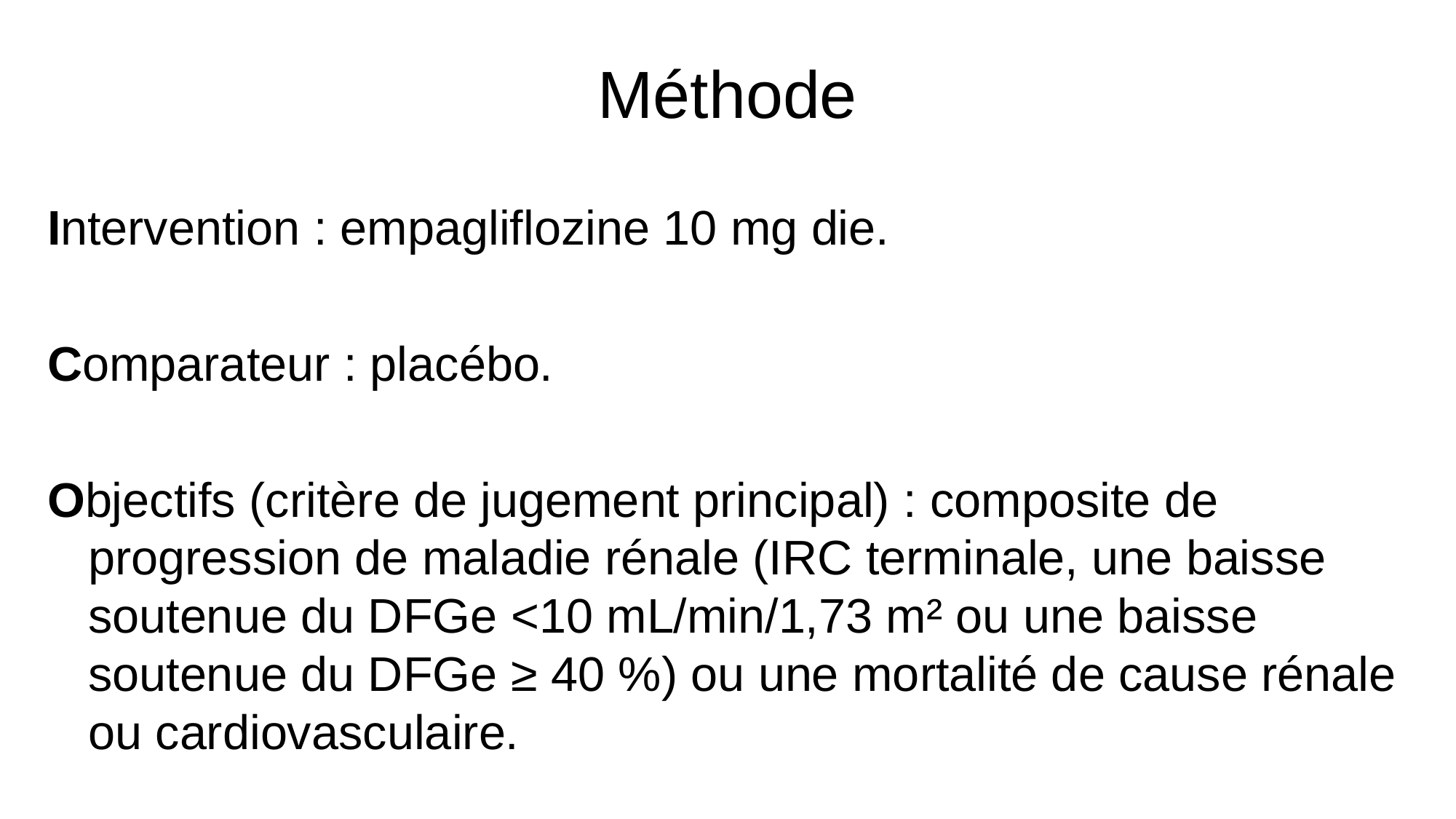

# Méthode
Intervention : empagliflozine 10 mg die.

Comparateur : placébo.

Objectifs (critère de jugement principal) : composite de progression de maladie rénale (IRC terminale, une baisse soutenue du DFGe <10 mL/min/1,73 m² ou une baisse soutenue du DFGe ≥ 40 %) ou une mortalité de cause rénale ou cardiovasculaire.